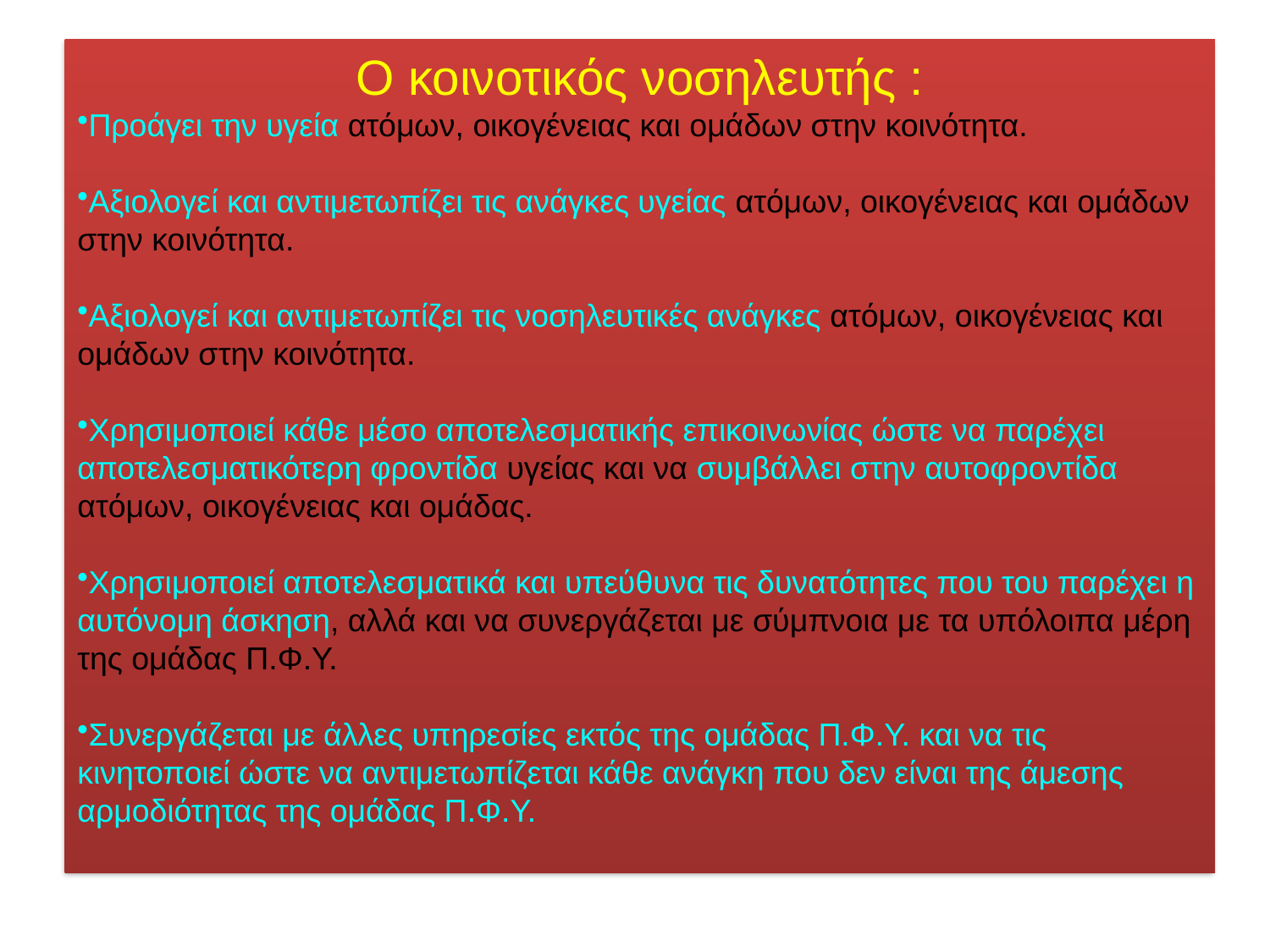

Ο κοινοτικός νοσηλευτής :
Προάγει την υγεία ατόμων, οικογένειας και ομάδων στην κοινότητα.

Αξιολογεί και αντιμετωπίζει τις ανάγκες υγείας ατόμων, οικογένειας και ομάδων στην κοινότητα.

Αξιολογεί και αντιμετωπίζει τις νοσηλευτικές ανάγκες ατόμων, οικογένειας και ομάδων στην κοινότητα.

Χρησιμοποιεί κάθε μέσο αποτελεσματικής επικοινωνίας ώστε να παρέχει αποτελεσματικότερη φροντίδα υγείας και να συμβάλλει στην αυτοφροντίδα ατόμων, οικογένειας και ομάδας.

Χρησιμοποιεί αποτελεσματικά και υπεύθυνα τις δυνατότητες που του παρέχει η αυτόνομη άσκηση, αλλά και να συνεργάζεται με σύμπνοια με τα υπόλοιπα μέρη της ομάδας Π.Φ.Υ.

Συνεργάζεται με άλλες υπηρεσίες εκτός της ομάδας Π.Φ.Υ. και να τις κινητοποιεί ώστε να αντιμετωπίζεται κάθε ανάγκη που δεν είναι της άμεσης αρμοδιότητας της ομάδας Π.Φ.Υ.